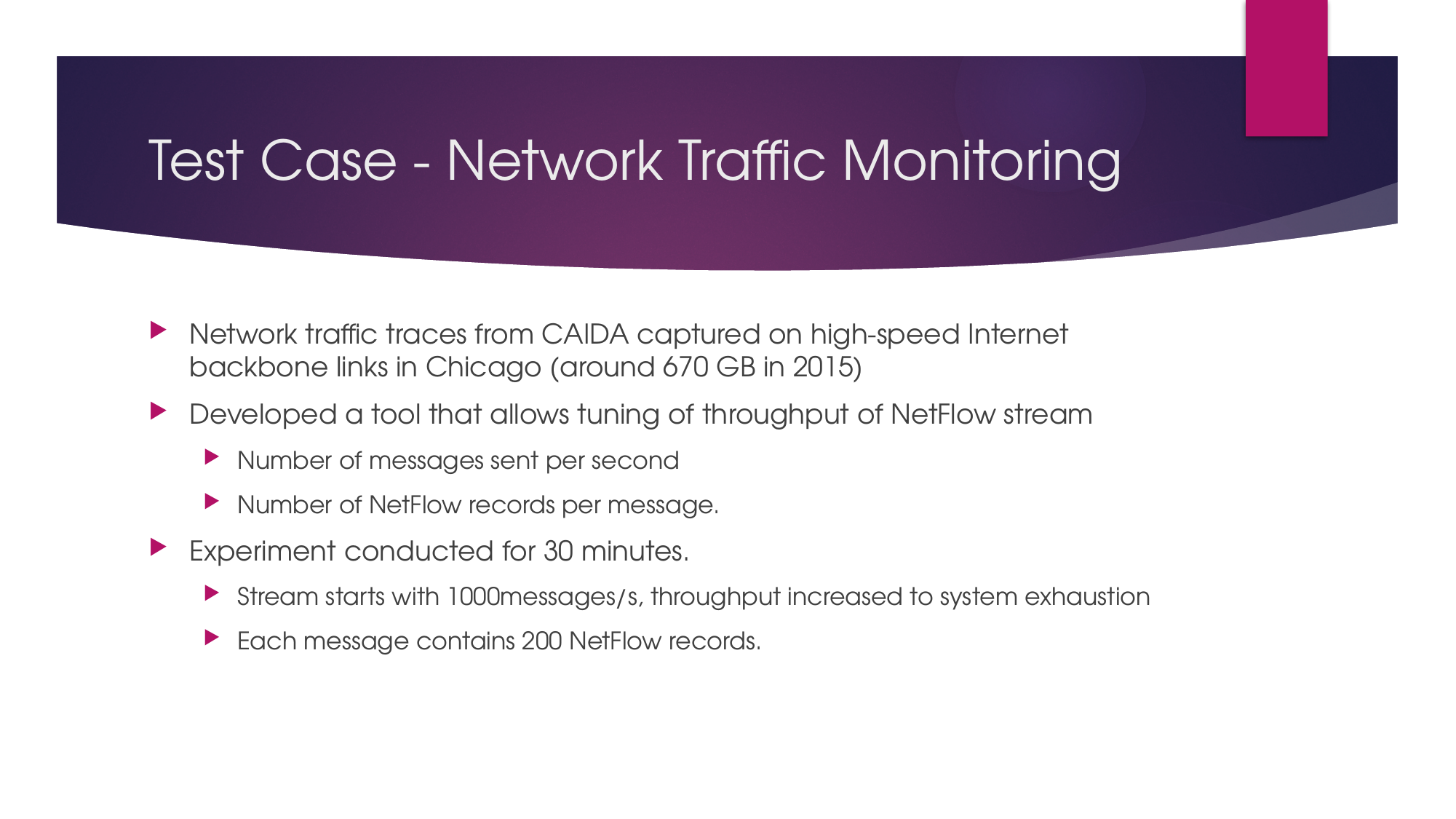

# Test Case - Network Traffic Monitoring
Network traffic traces from CAIDA captured on high-speed Internet backbone links in Chicago (around 670 GB in 2015)
Developed a tool that allows tuning of throughput of NetFlow stream
Number of messages sent per second
Number of NetFlow records per message.
Experiment conducted for 30 minutes.
Stream starts with 1000messages/s, throughput increased to system exhaustion
Each message contains 200 NetFlow records.